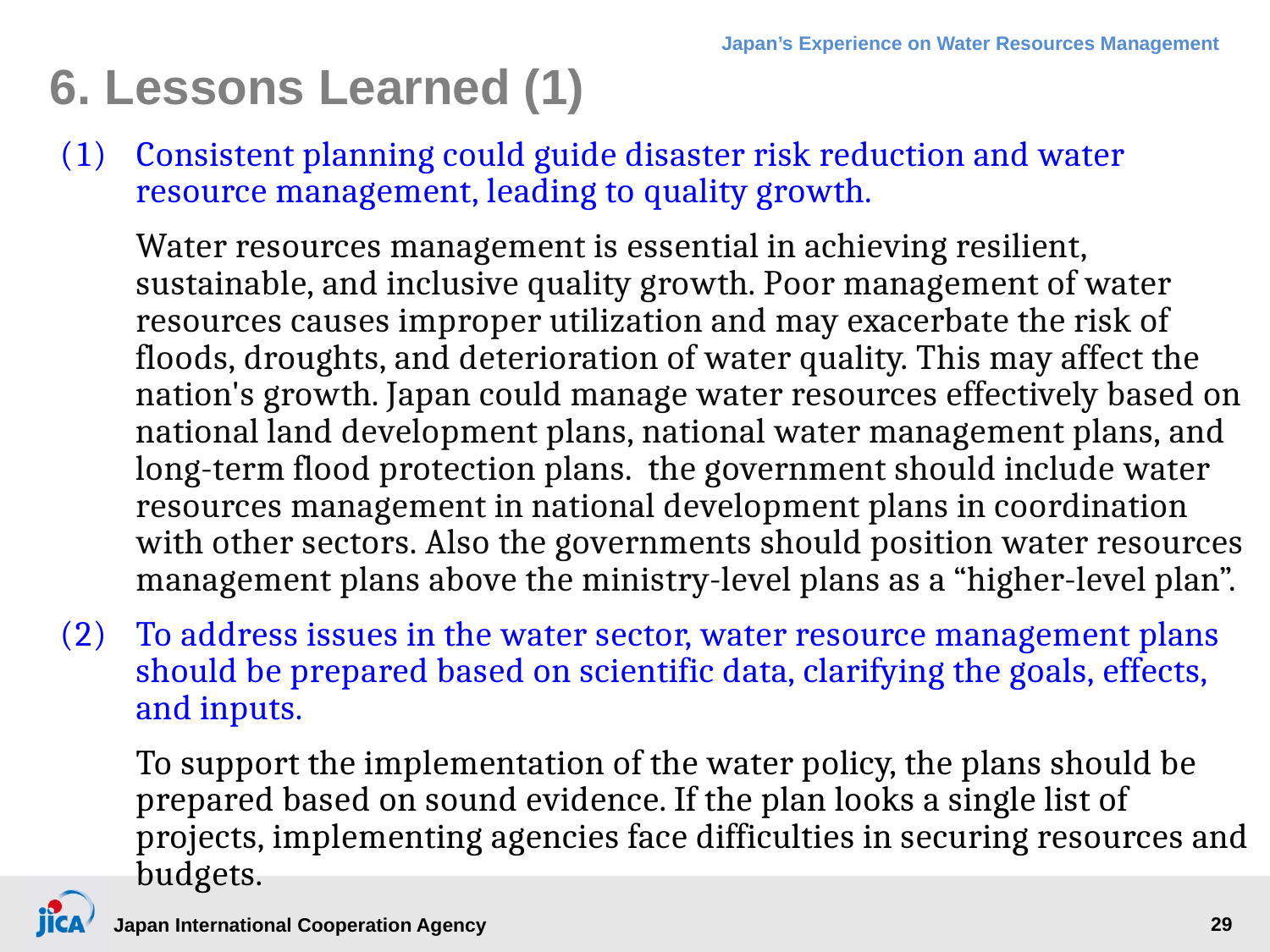

# 6. Lessons Learned (1)
(1)	Consistent planning could guide disaster risk reduction and water resource management, leading to quality growth.
	Water resources management is essential in achieving resilient, sustainable, and inclusive quality growth. Poor management of water resources causes improper utilization and may exacerbate the risk of floods, droughts, and deterioration of water quality. This may affect the nation's growth. Japan could manage water resources effectively based on national land development plans, national water management plans, and long-term flood protection plans.  the government should include water resources management in national development plans in coordination with other sectors. Also the governments should position water resources management plans above the ministry-level plans as a “higher-level plan”.
(2)	To address issues in the water sector, water resource management plans should be prepared based on scientific data, clarifying the goals, effects, and inputs.
	To support the implementation of the water policy, the plans should be prepared based on sound evidence. If the plan looks a single list of projects, implementing agencies face difficulties in securing resources and budgets.